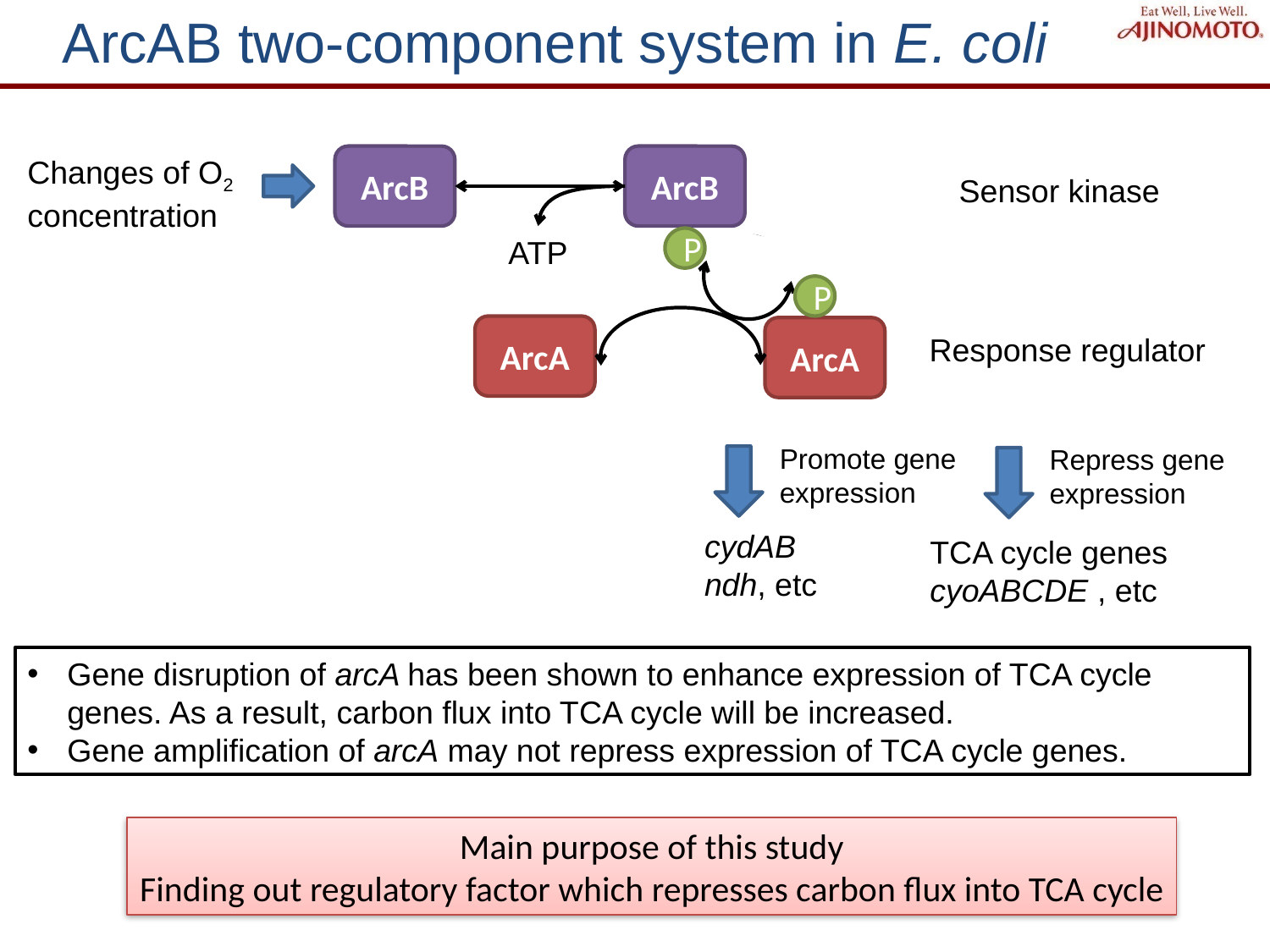

# ArcAB two-component system in E. coli
Changes of O2 concentration
ArcB
ArcB

Sensor kinase
ATP
P

P

ArcA
ArcA
Response regulator
Promote gene expression
Repress gene expression

cydAB
ndh, etc

TCA cycle genes
cyoABCDE , etc
Gene disruption of arcA has been shown to enhance expression of TCA cycle genes. As a result, carbon flux into TCA cycle will be increased.
Gene amplification of arcA may not repress expression of TCA cycle genes.
Main purpose of this study
Finding out regulatory factor which represses carbon flux into TCA cycle